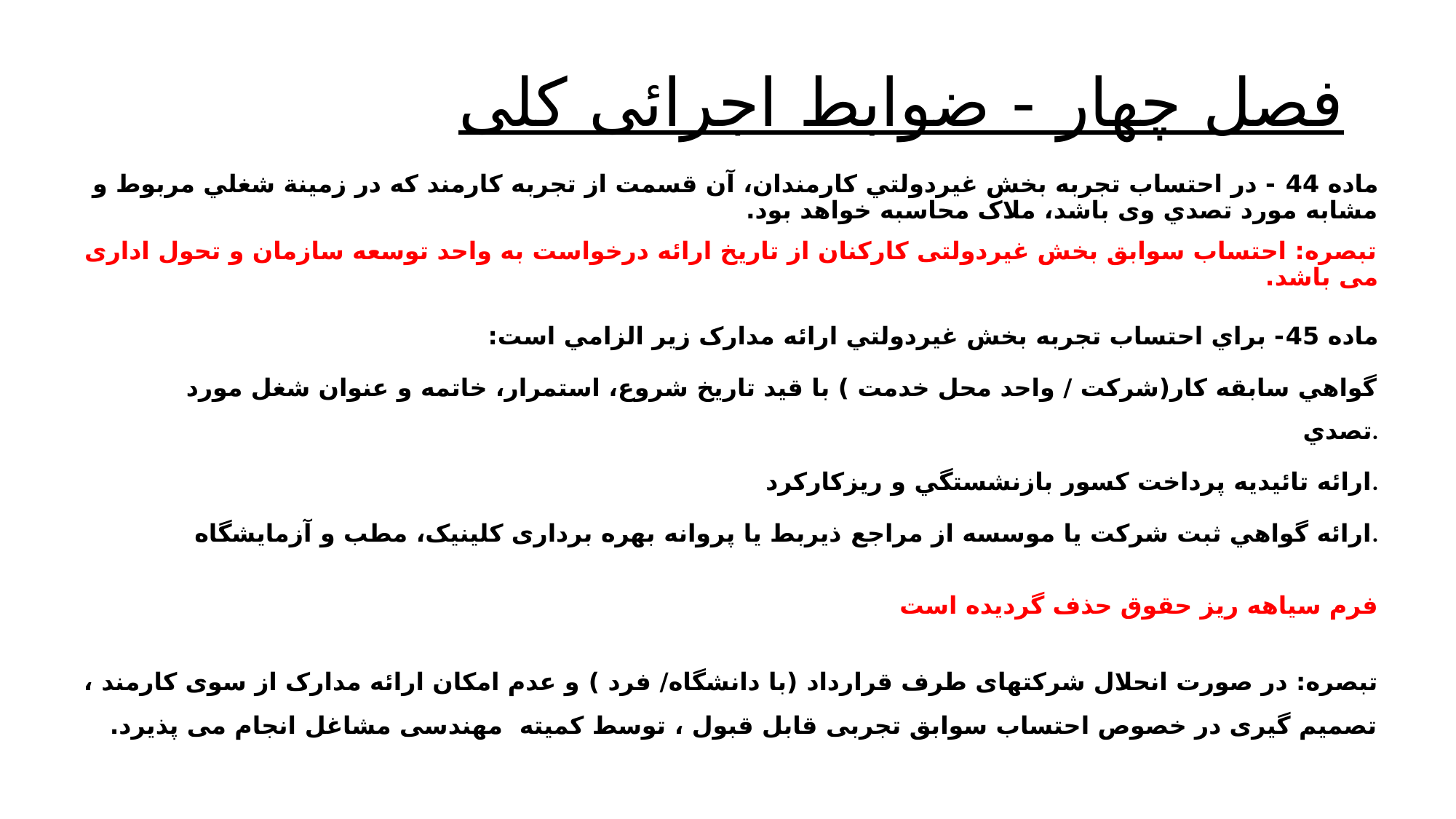

# فصل چهار - ضوابط اجرائی کلی
ماده 44 - در احتساب تجربه بخش غيردولتي کارمندان، آن قسمت از تجربه کارمند که در زمينة شغلي مربوط و مشابه مورد تصدي وی باشد، ملاک محاسبه خواهد بود.
تبصره: احتساب سوابق بخش غیردولتی کارکنان از تاریخ ارائه درخواست به واحد توسعه سازمان و تحول اداری می باشد.
ماده 45- براي احتساب تجربه بخش غيردولتي ارائه مدارک زير الزامي است:
گواهي سابقه کار(شرکت / واحد محل خدمت ) با قيد تاريخ شروع، استمرار، خاتمه و عنوان شغل مورد تصدي.
ارائه تائيديه پرداخت کسور بازنشستگي و ریزکارکرد.
ارائه گواهي ثبت شرکت يا موسسه از مراجع ذيربط یا پروانه بهره برداری کلینیک، مطب و آزمایشگاه.

فرم سیاهه ریز حقوق حذف گردیده است

تبصره: در صورت انحلال شرکتهای طرف قرارداد (با دانشگاه/ فرد ) و عدم امکان ارائه مدارک از سوی کارمند ، تصمیم گیری در خصوص احتساب سوابق تجربی قابل قبول ، توسط کمیته  مهندسی مشاغل انجام می پذیرد.